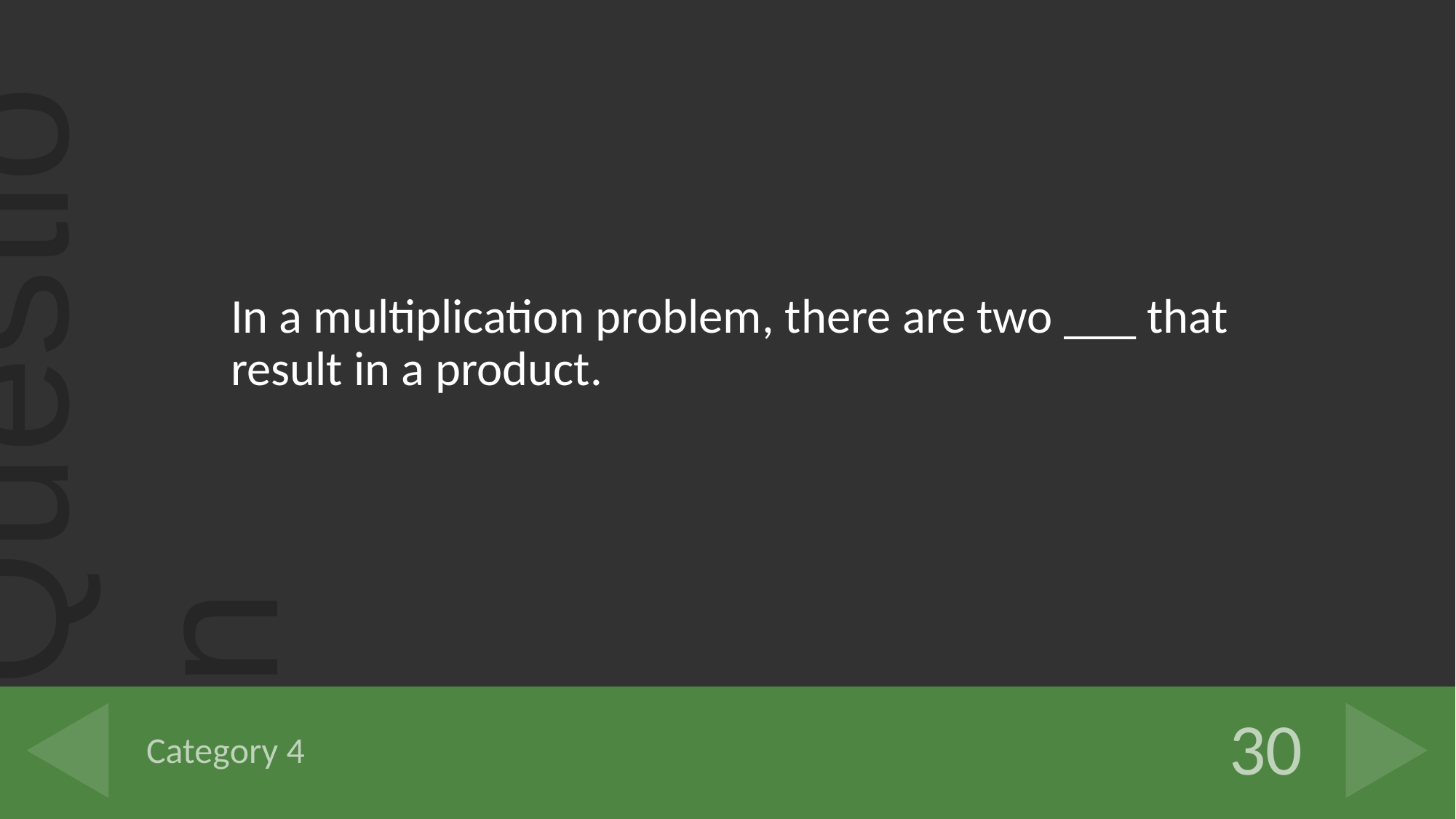

In a multiplication problem, there are two ___ that result in a product.
# Category 4
30